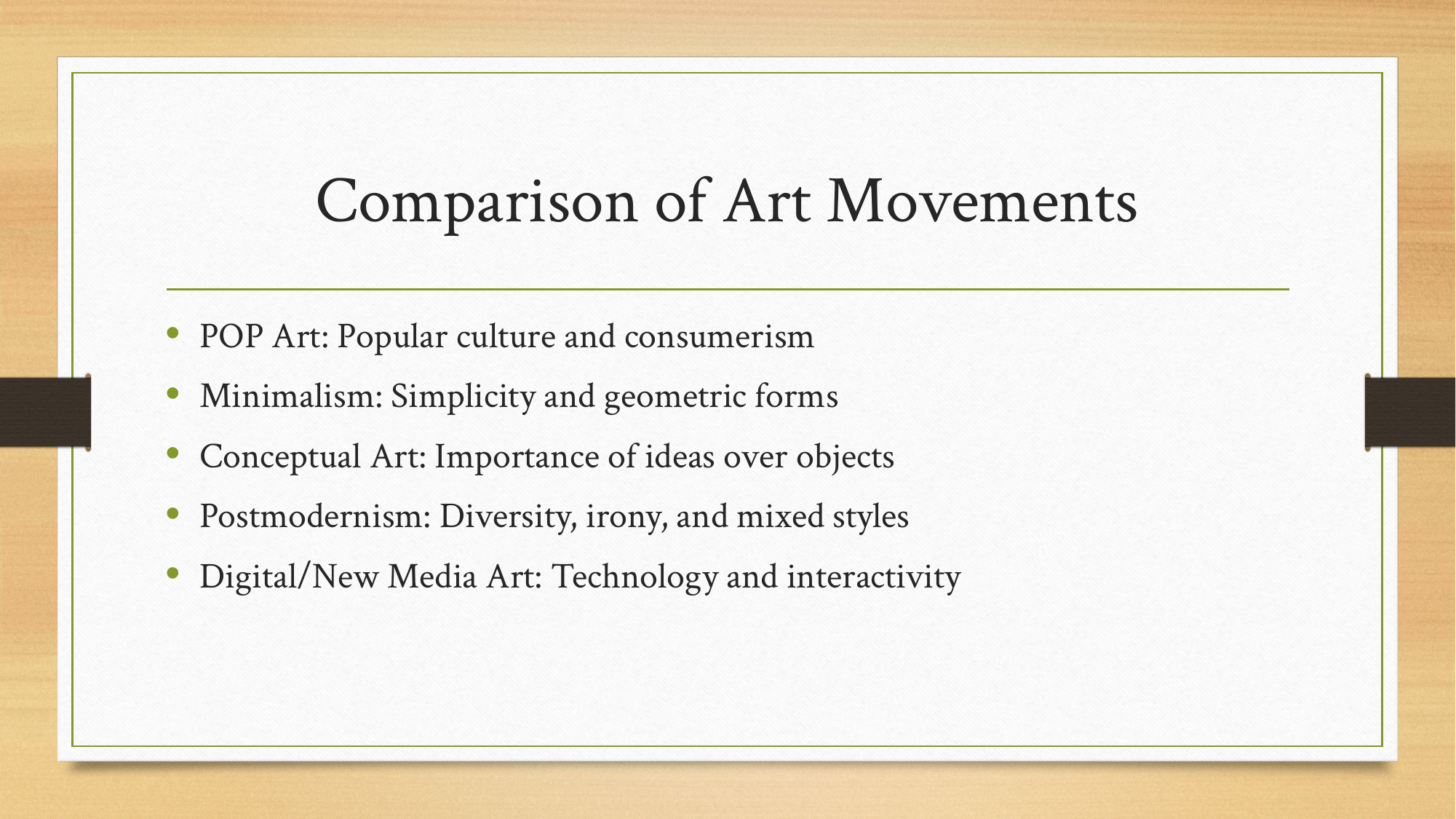

# Comparison of Art Movements
POP Art: Popular culture and consumerism
Minimalism: Simplicity and geometric forms
Conceptual Art: Importance of ideas over objects
Postmodernism: Diversity, irony, and mixed styles
Digital/New Media Art: Technology and interactivity